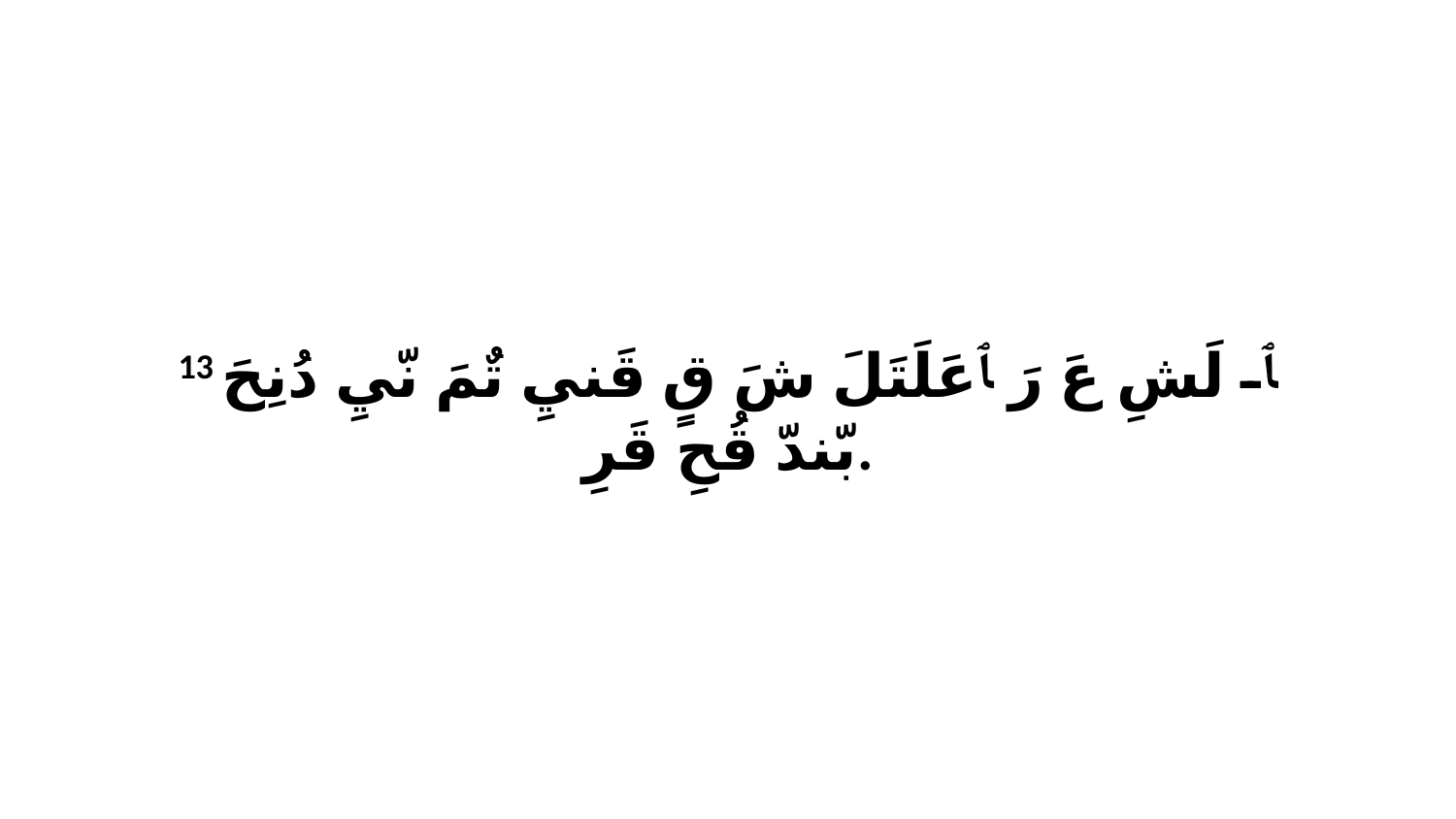

13 ﭑ لَشِ عَ رَ ﭑ عَلَتَلَ شَ قٍ قَنيِ تٌمَ نّيِ دُنِحَ بّندّ قُحِ قَرِ.